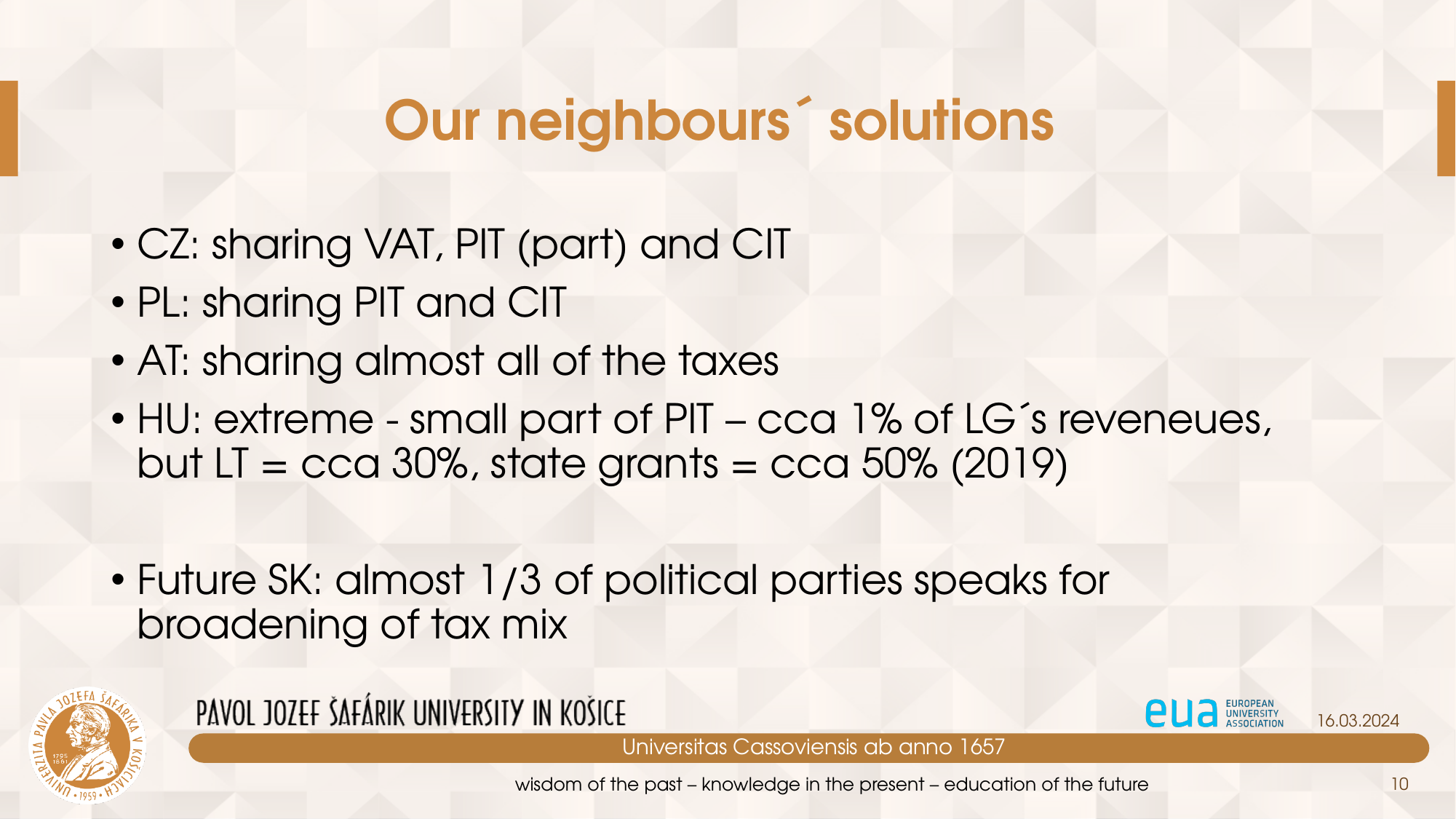

# Our neighbours´ solutions
CZ: sharing VAT, PIT (part) and CIT
PL: sharing PIT and CIT
AT: sharing almost all of the taxes
HU: extreme - small part of PIT – cca 1% of LG´s reveneues, but LT = cca 30%, state grants = cca 50% (2019)

Future SK: almost 1/3 of political parties speaks for broadening of tax mix
16.03.2024
Universitas Cassoviensis ab anno 1657
10